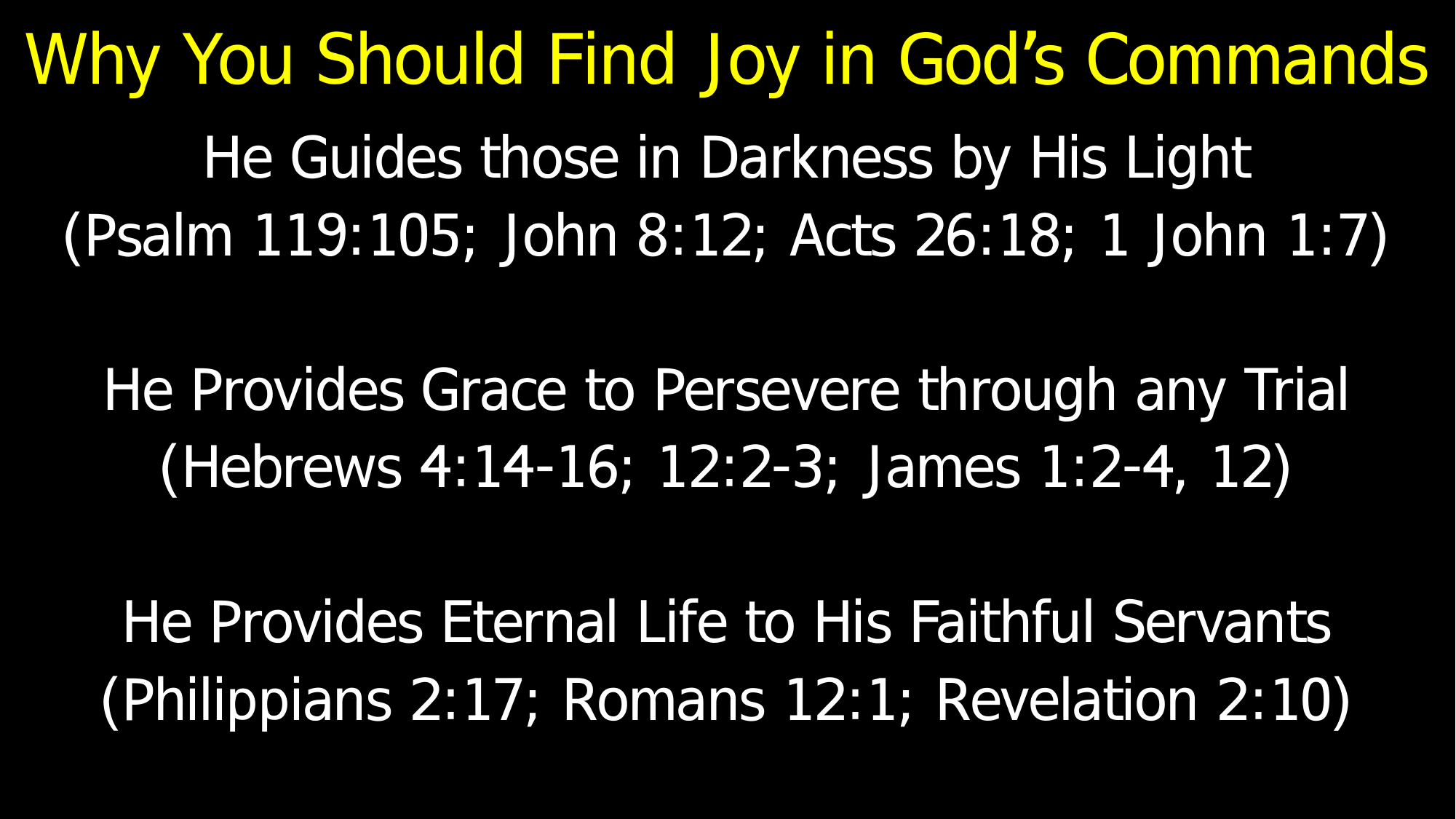

# Why You Should Find Joy in God’s Commands
He Guides those in Darkness by His Light
(Psalm 119:105; John 8:12; Acts 26:18; 1 John 1:7)

He Provides Grace to Persevere through any Trial
(Hebrews 4:14-16; 12:2-3; James 1:2-4, 12)

He Provides Eternal Life to His Faithful Servants
(Philippians 2:17; Romans 12:1; Revelation 2:10)